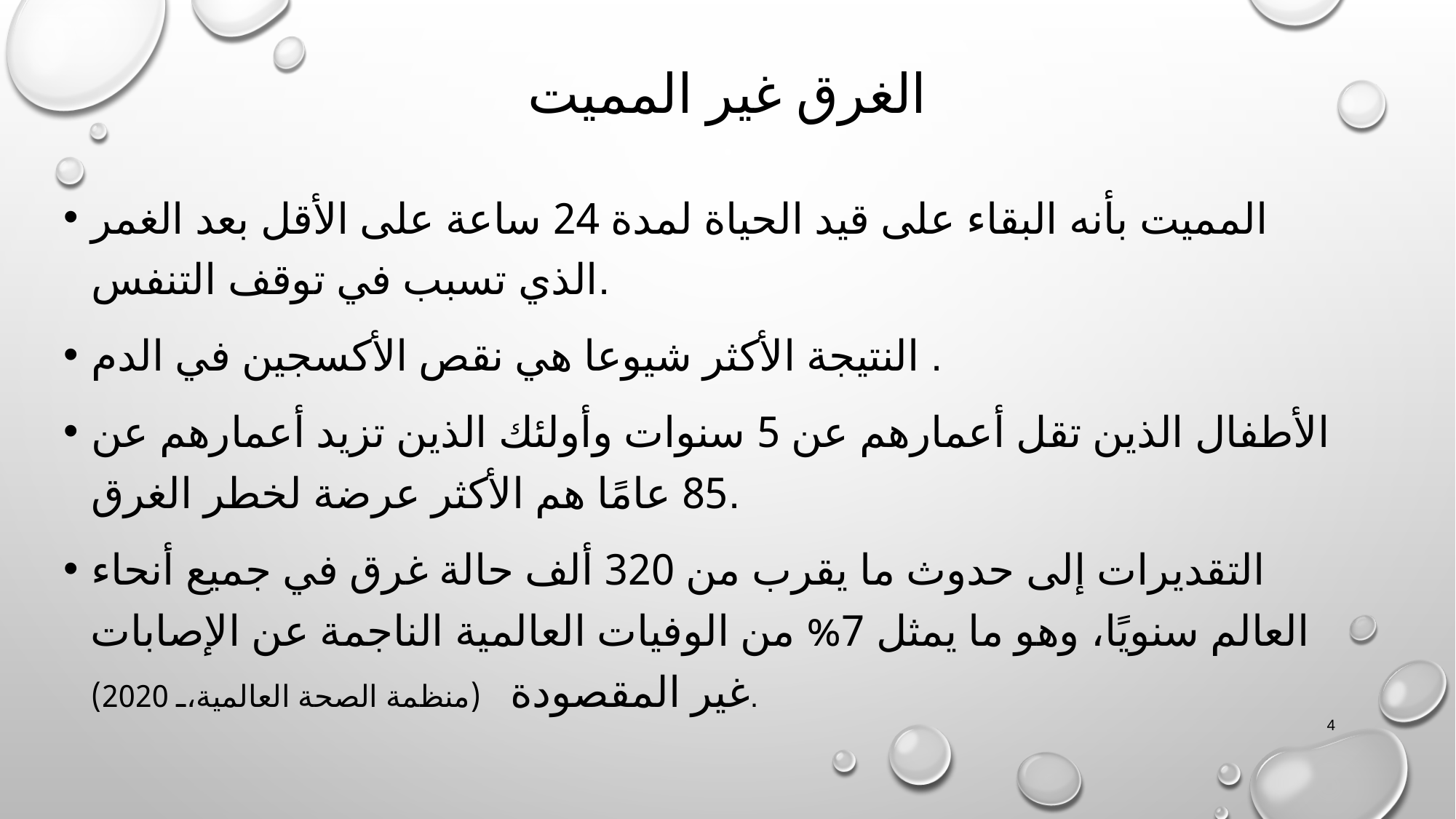

# الغرق غير المميت
المميت بأنه البقاء على قيد الحياة لمدة 24 ساعة على الأقل بعد الغمر الذي تسبب في توقف التنفس.
النتيجة الأكثر شيوعا هي نقص الأكسجين في الدم .
الأطفال الذين تقل أعمارهم عن 5 سنوات وأولئك الذين تزيد أعمارهم عن 85 عامًا هم الأكثر عرضة لخطر الغرق.
التقديرات إلى حدوث ما يقرب من 320 ألف حالة غرق في جميع أنحاء العالم سنويًا، وهو ما يمثل 7% من الوفيات العالمية الناجمة عن الإصابات غير المقصودة (منظمة الصحة العالمية، 2020).

4